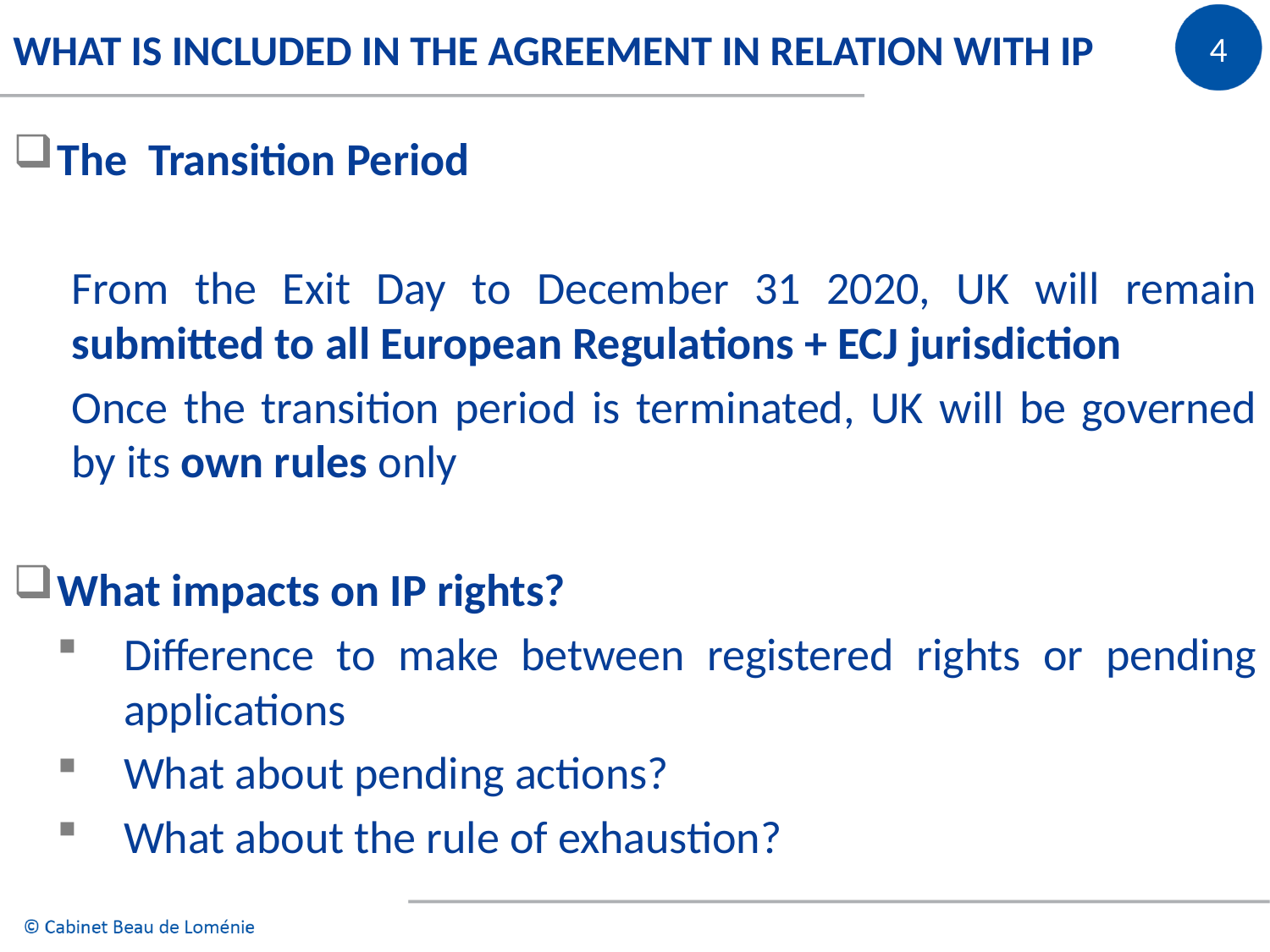

WHAT is included in The Agreement in relation with IP
The  Transition Period

From the Exit Day to December 31 2020, UK will remain submitted to all European Regulations + ECJ jurisdiction
Once the transition period is terminated, UK will be governed by its own rules only

What impacts on IP rights?
Difference to make between registered rights or pending applications
What about pending actions?
What about the rule of exhaustion?